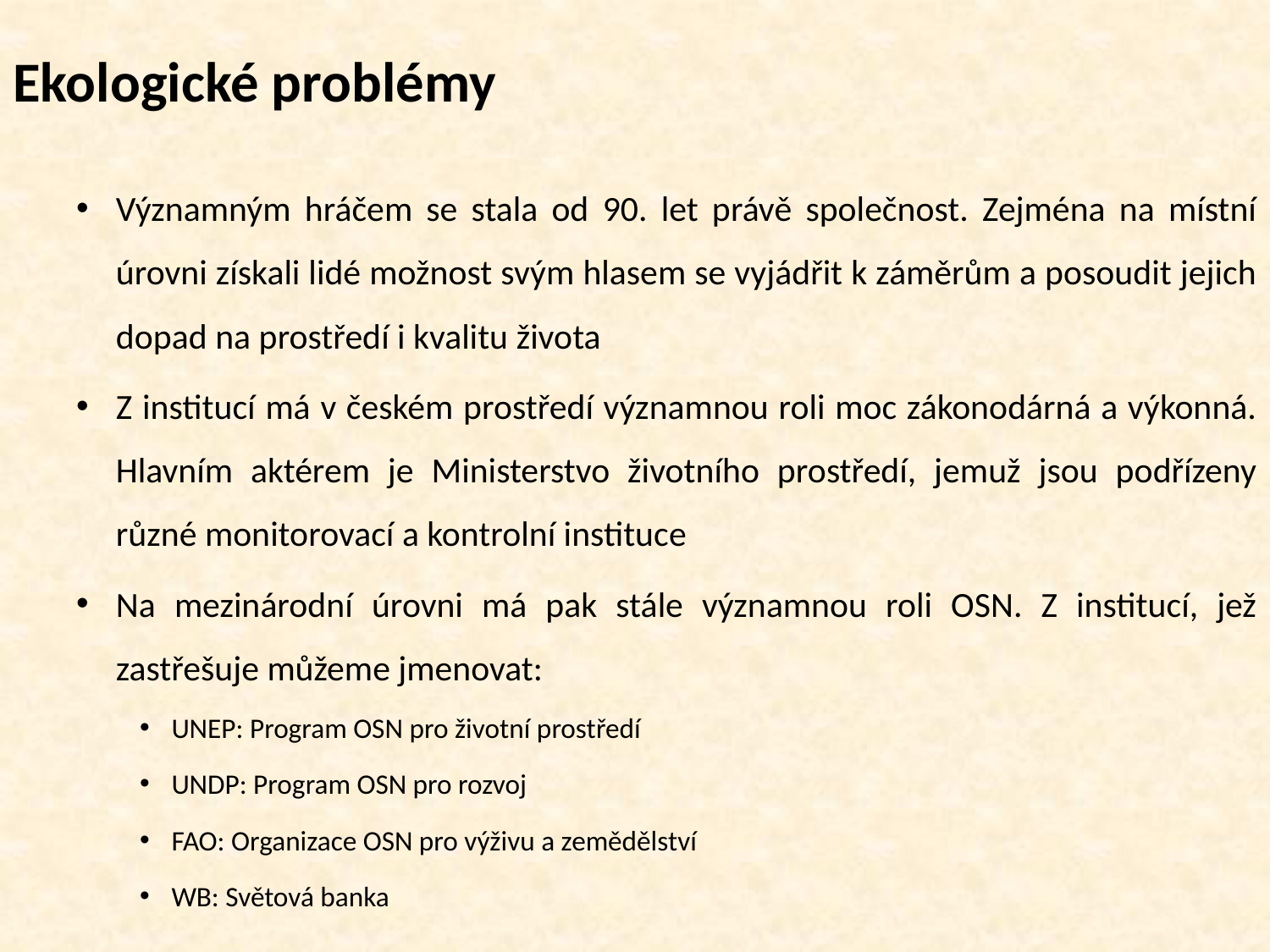

# Ekologické problémy
Významným hráčem se stala od 90. let právě společnost. Zejména na místní úrovni získali lidé možnost svým hlasem se vyjádřit k záměrům a posoudit jejich dopad na prostředí i kvalitu života
Z institucí má v českém prostředí významnou roli moc zákonodárná a výkonná. Hlavním aktérem je Ministerstvo životního prostředí, jemuž jsou podřízeny různé monitorovací a kontrolní instituce
Na mezinárodní úrovni má pak stále významnou roli OSN. Z institucí, jež zastřešuje můžeme jmenovat:
UNEP: Program OSN pro životní prostředí
UNDP: Program OSN pro rozvoj
FAO: Organizace OSN pro výživu a zemědělství
WB: Světová banka